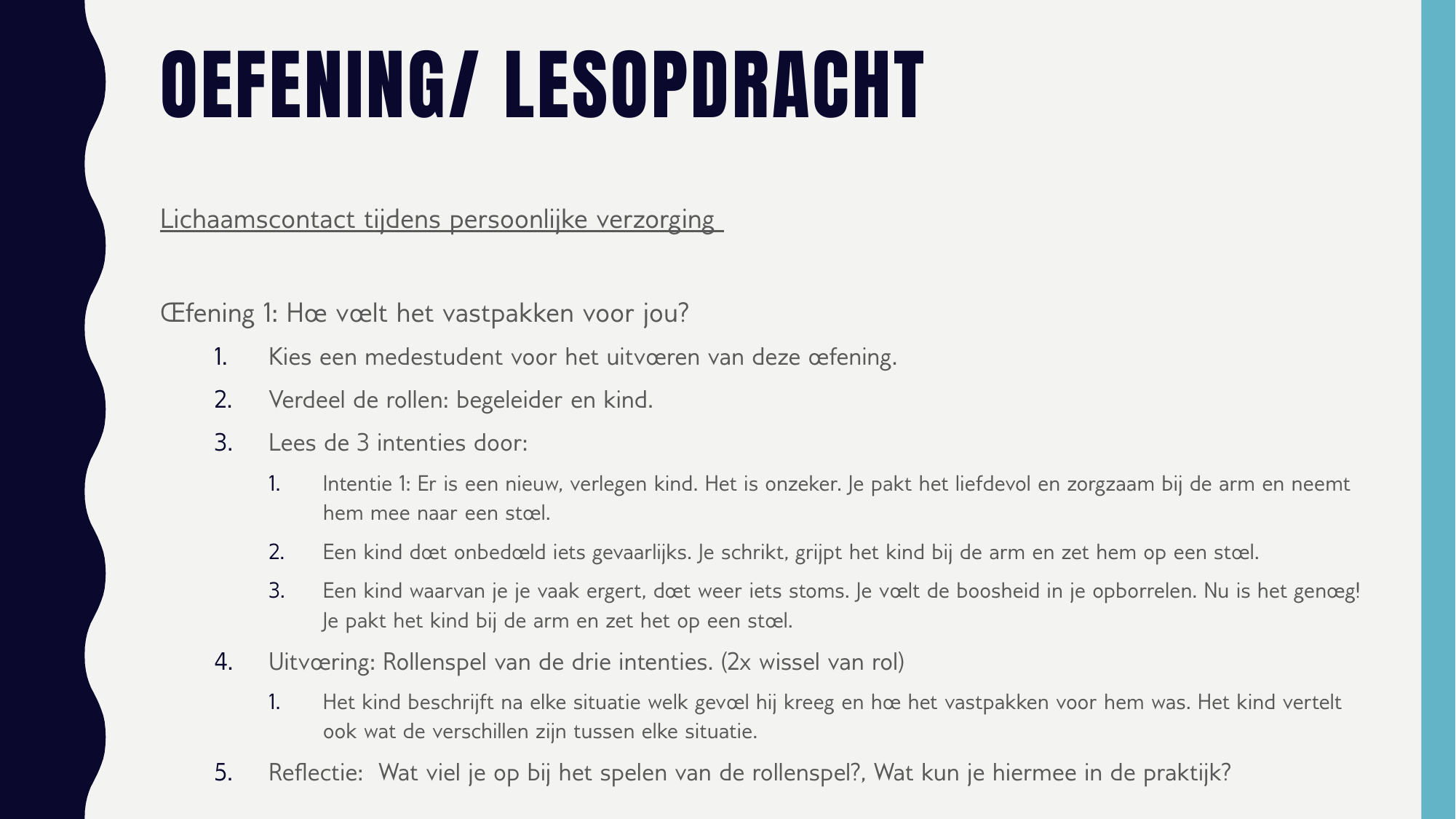

# Oefening/ Lesopdracht
Lichaamscontact tijdens persoonlijke verzorging

Oefening 1: Hoe voelt het vastpakken voor jou?
Kies een medestudent voor het uitvoeren van deze oefening.
Verdeel de rollen: begeleider en kind.
Lees de 3 intenties door:
Intentie 1: Er is een nieuw, verlegen kind. Het is onzeker. Je pakt het liefdevol en zorgzaam bij de arm en neemt hem mee naar een stoel.
Een kind doet onbedoeld iets gevaarlijks. Je schrikt, grijpt het kind bij de arm en zet hem op een stoel.
Een kind waarvan je je vaak ergert, doet weer iets stoms. Je voelt de boosheid in je opborrelen. Nu is het genoeg! Je pakt het kind bij de arm en zet het op een stoel.
Uitvoering: Rollenspel van de drie intenties. (2x wissel van rol)
Het kind beschrijft na elke situatie welk gevoel hij kreeg en hoe het vastpakken voor hem was. Het kind vertelt ook wat de verschillen zijn tussen elke situatie.
Reflectie:  Wat viel je op bij het spelen van de rollenspel?, Wat kun je hiermee in de praktijk?